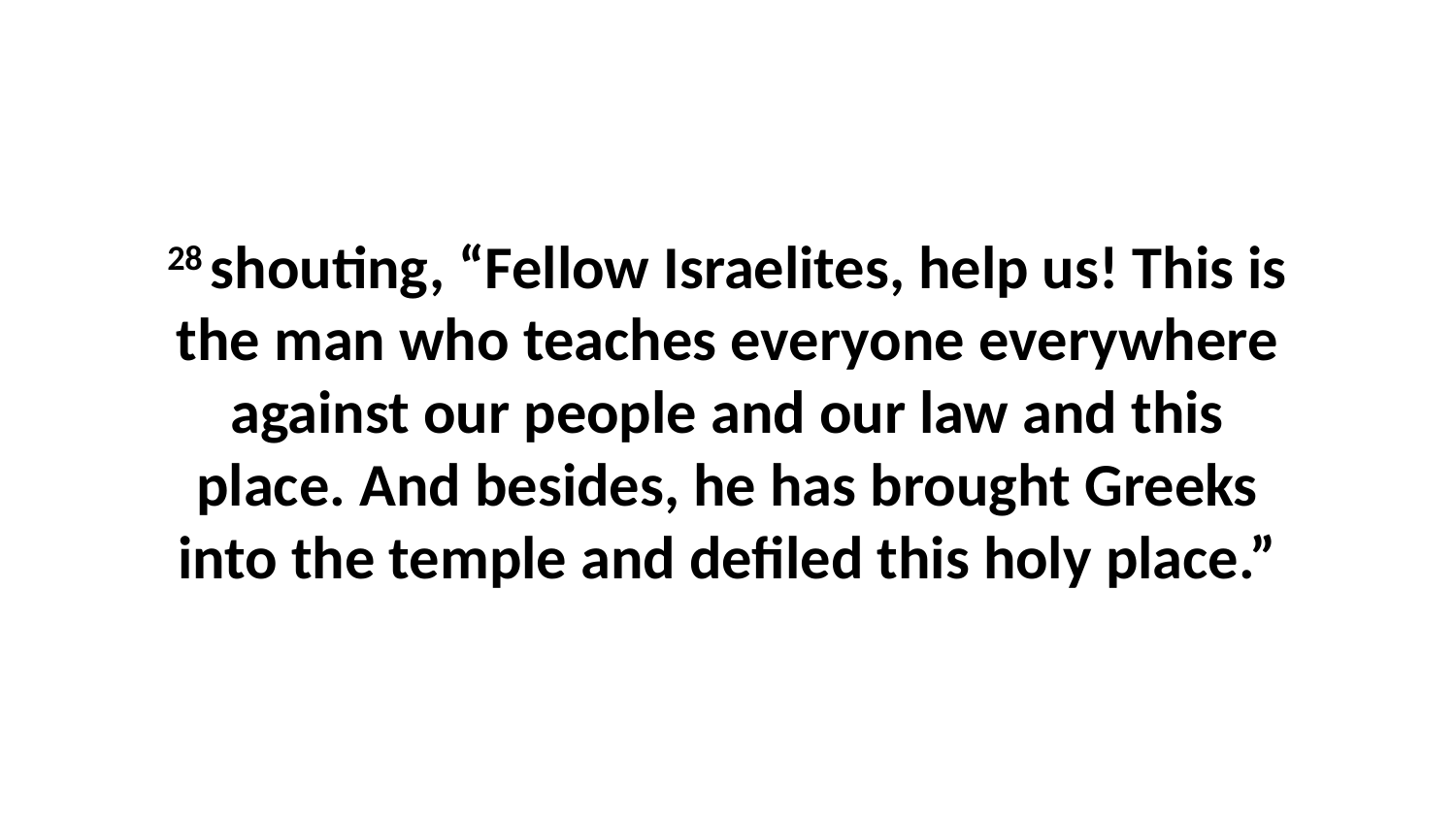

28 shouting, “Fellow Israelites, help us! This is the man who teaches everyone everywhere against our people and our law and this place. And besides, he has brought Greeks into the temple and defiled this holy place.”